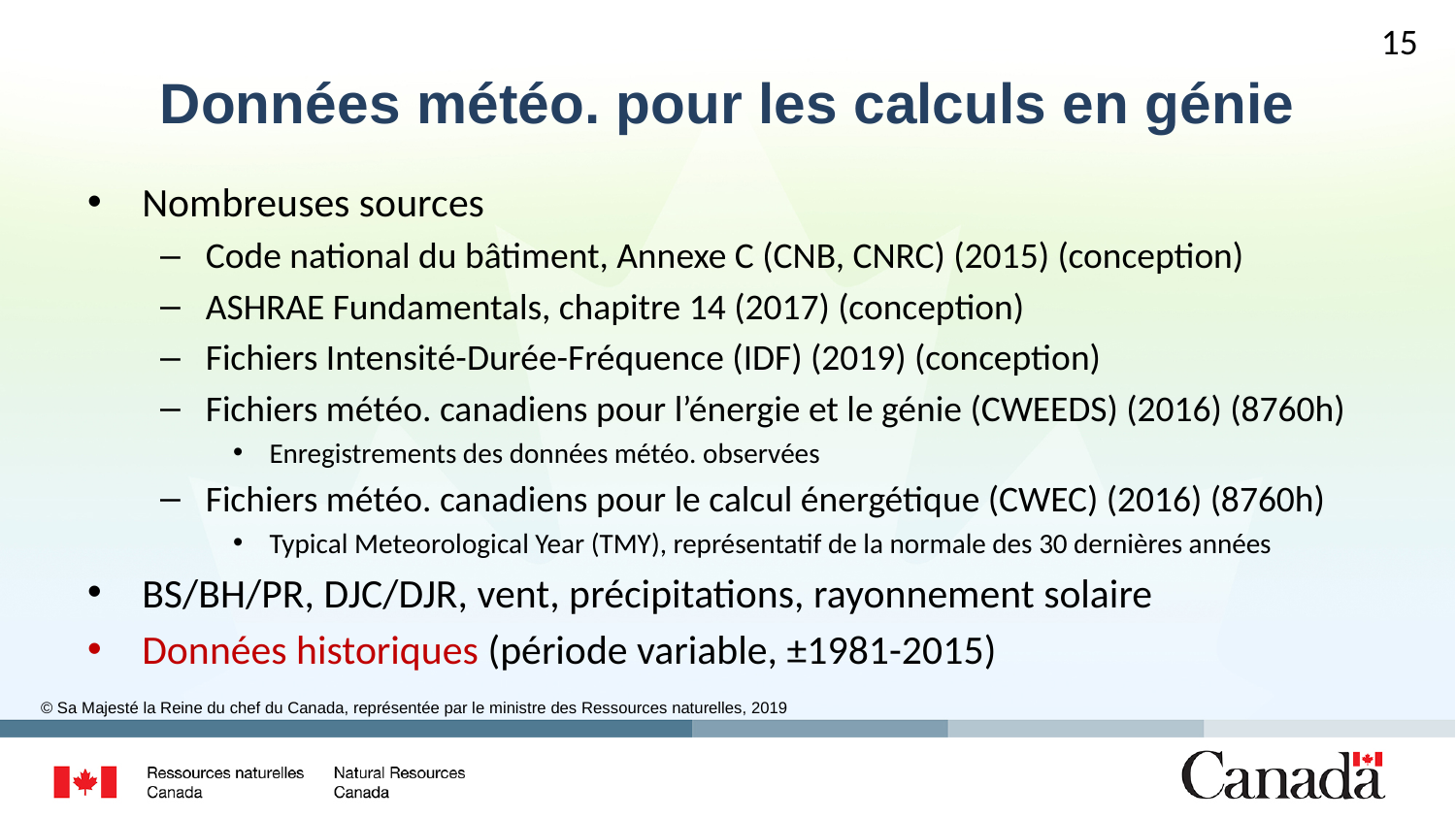

15
# Données météo. pour les calculs en génie
Nombreuses sources
Code national du bâtiment, Annexe C (CNB, CNRC) (2015) (conception)
ASHRAE Fundamentals, chapitre 14 (2017) (conception)
Fichiers Intensité-Durée-Fréquence (IDF) (2019) (conception)
Fichiers météo. canadiens pour l’énergie et le génie (CWEEDS) (2016) (8760h)
Enregistrements des données météo. observées
Fichiers météo. canadiens pour le calcul énergétique (CWEC) (2016) (8760h)
Typical Meteorological Year (TMY), représentatif de la normale des 30 dernières années
BS/BH/PR, DJC/DJR, vent, précipitations, rayonnement solaire
Données historiques (période variable, ±1981-2015)